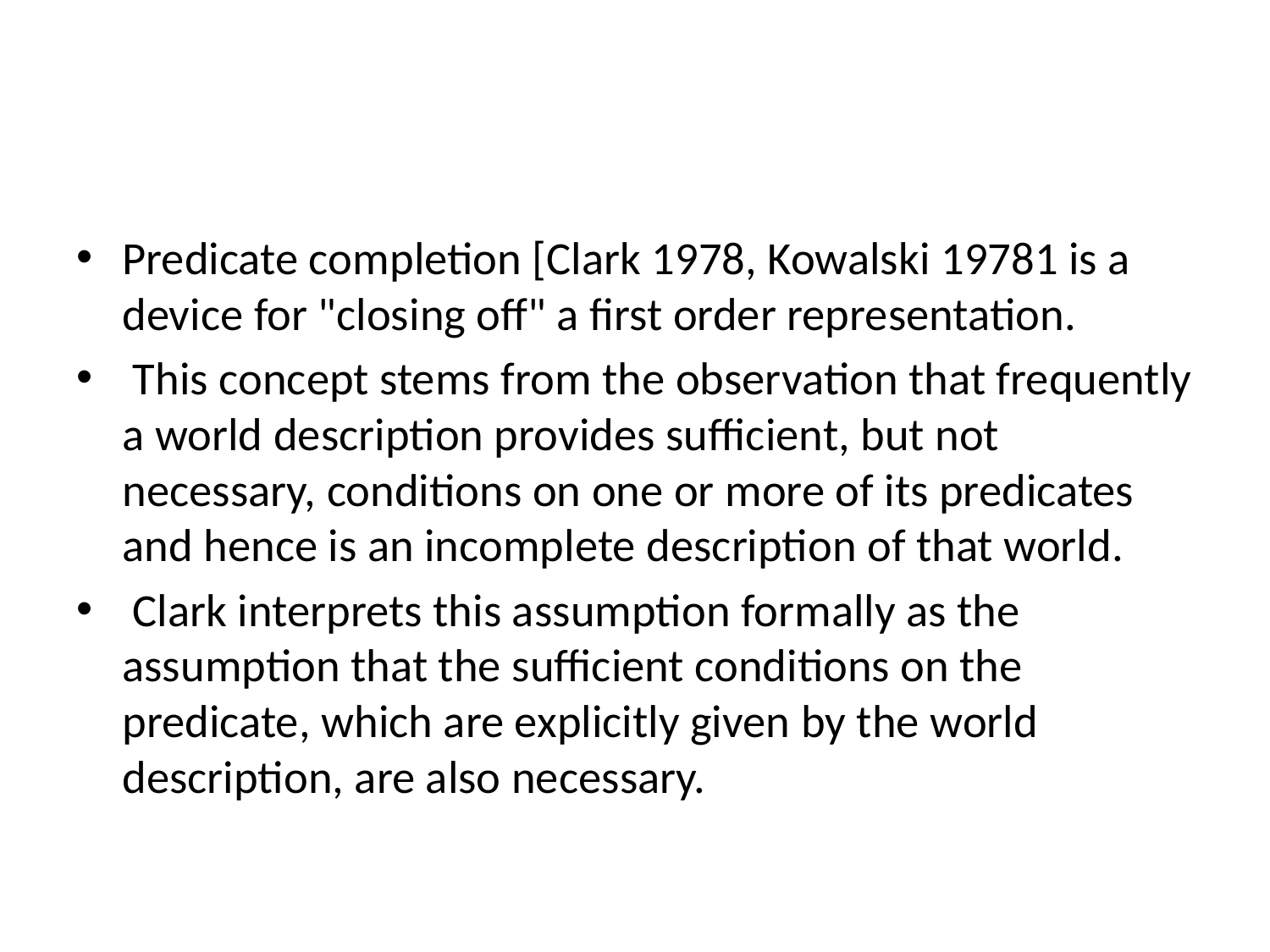

#
Predicate completion [Clark 1978, Kowalski 19781 is a device for "closing off" a first order representation.
 This concept stems from the observation that frequently a world description provides sufficient, but not necessary, conditions on one or more of its predicates and hence is an incomplete description of that world.
 Clark interprets this assumption formally as the assumption that the sufficient conditions on the predicate, which are explicitly given by the world description, are also necessary.